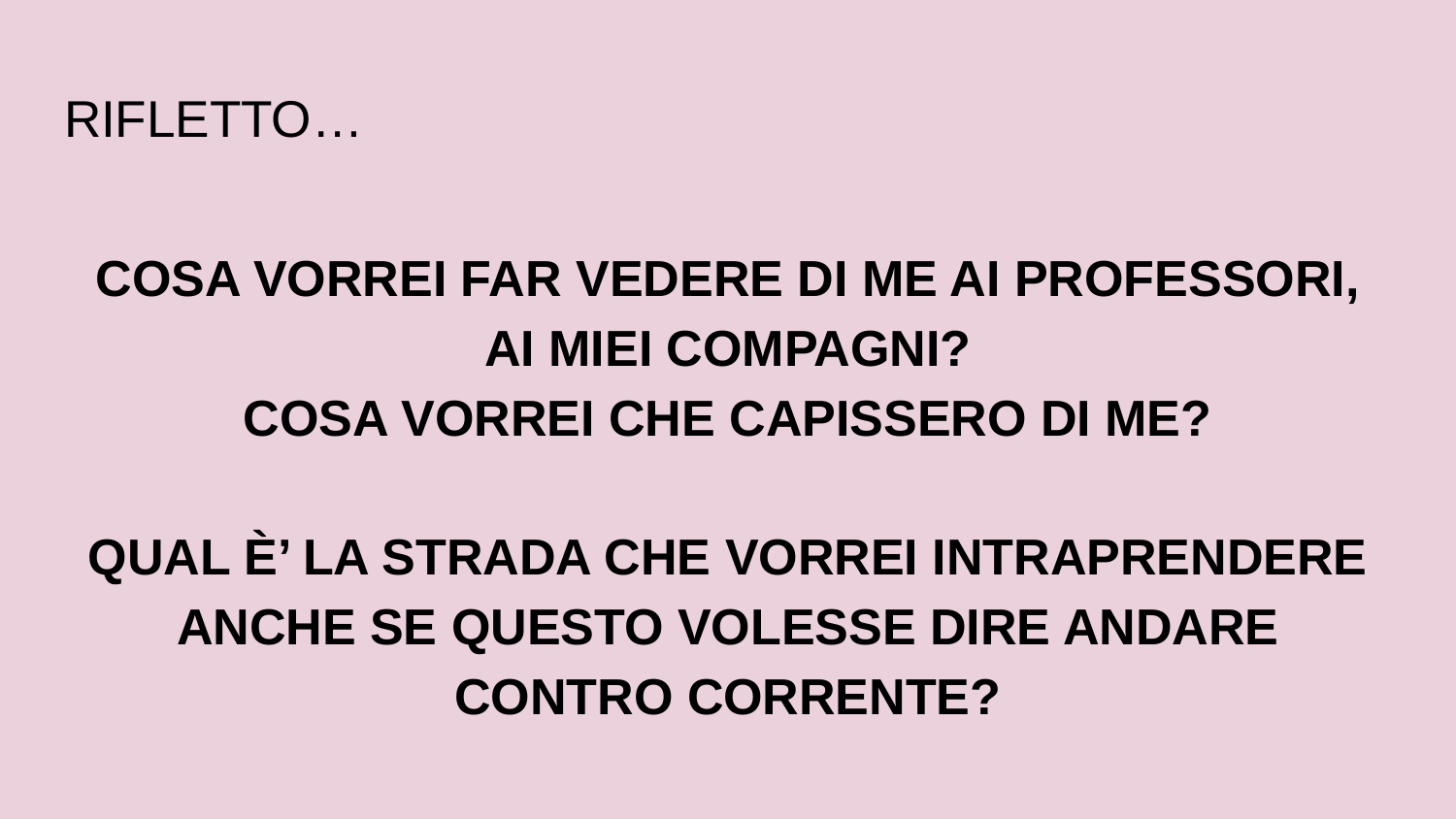

# RIFLETTO…

COSA VORREI FAR VEDERE DI ME AI PROFESSORI,
AI MIEI COMPAGNI?
COSA VORREI CHE CAPISSERO DI ME?

QUAL È’ LA STRADA CHE VORREI INTRAPRENDERE ANCHE SE QUESTO VOLESSE DIRE ANDARE CONTRO CORRENTE?